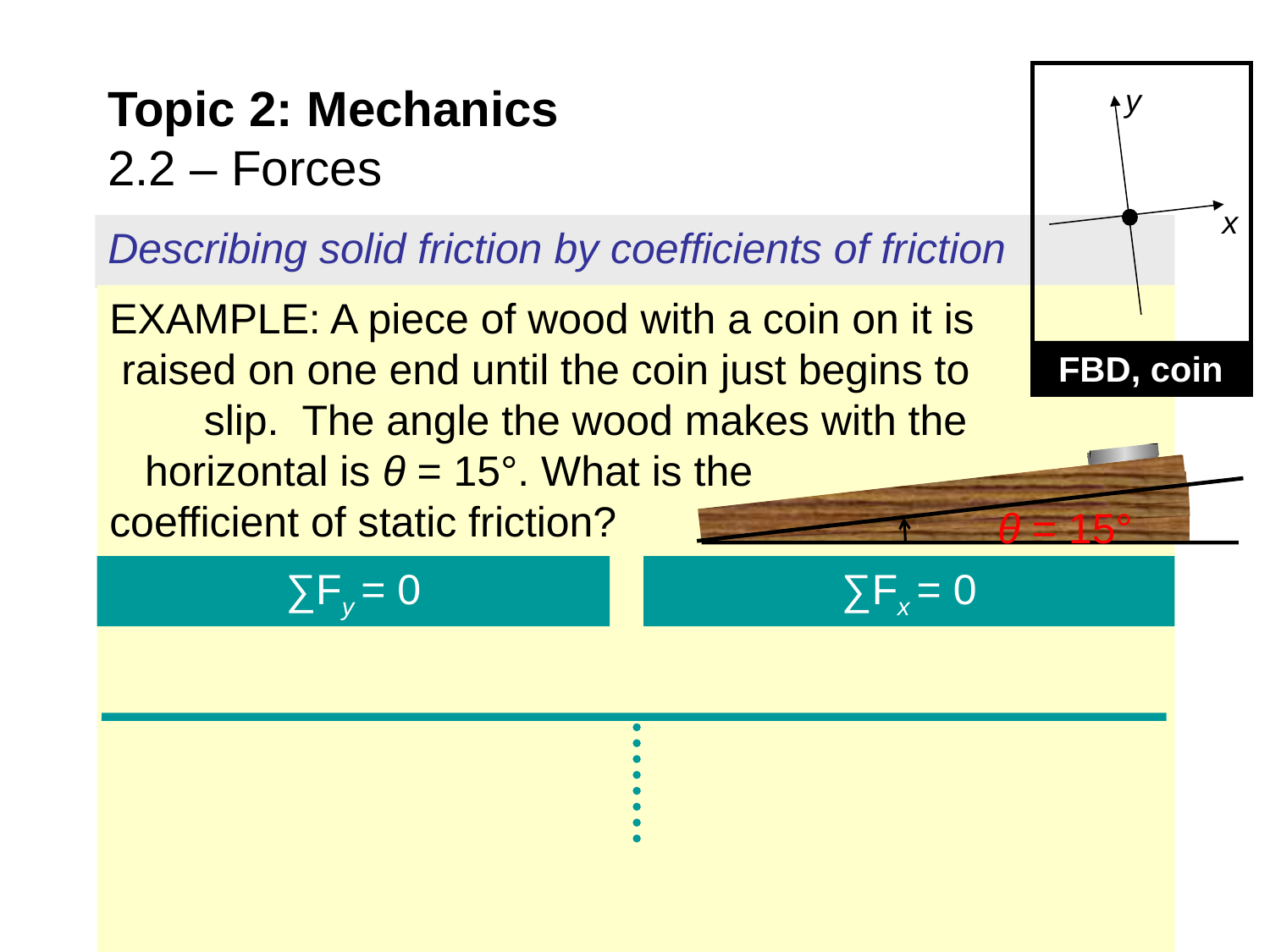

FBD, coin
Topic 2: Mechanics
2.2 – Forces
y

x

Describing solid friction by coefficients of friction
EXAMPLE: A piece of wood with a coin on it is                 raised on one end until the coin just begins to                         slip.  The angle the wood makes with the                    horizontal is θ = 15°. What is the                                  coefficient of static friction?

θ = 15°

∑Fy = 0
∑Fx = 0